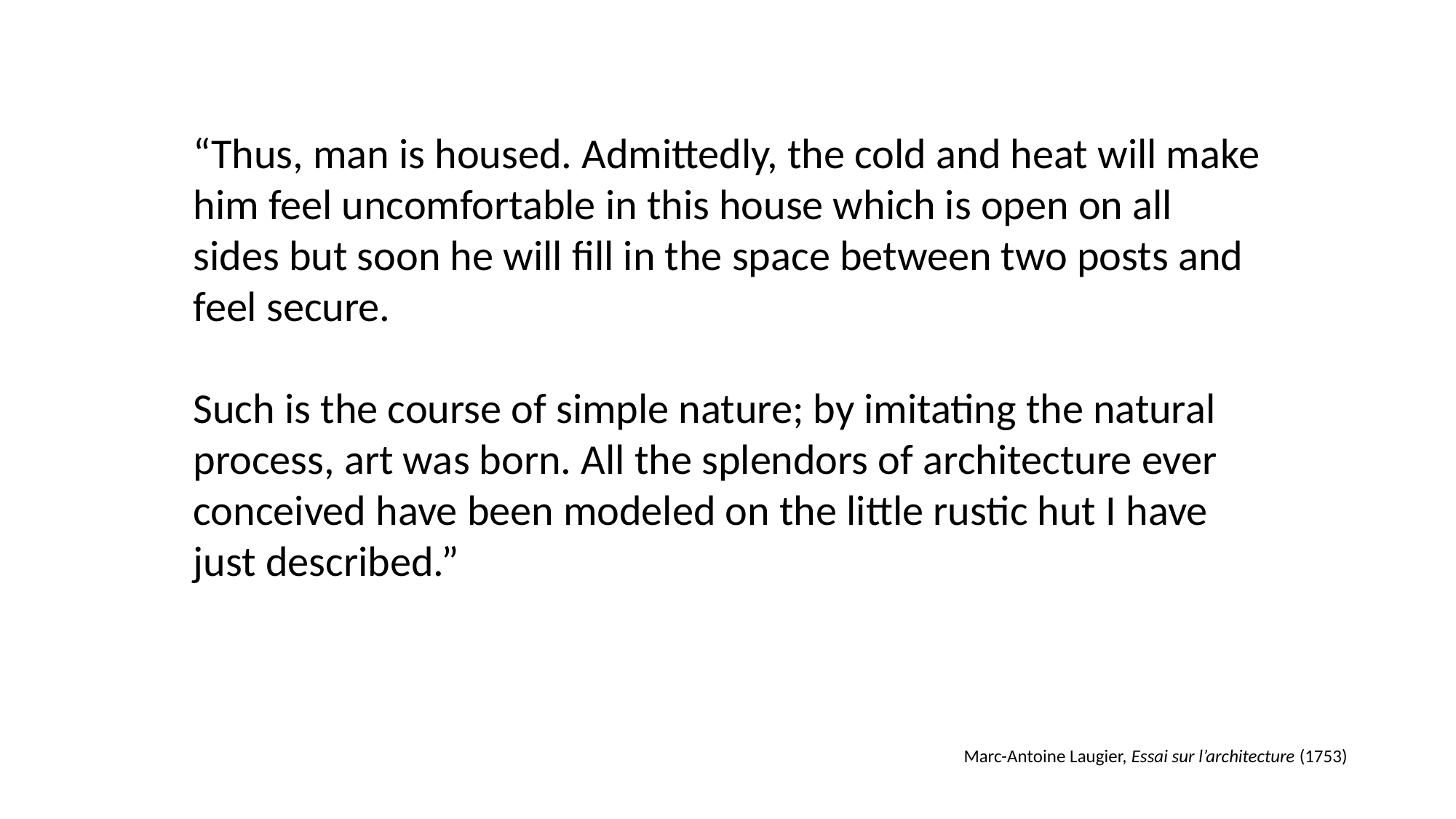

“Thus, man is housed. Admittedly, the cold and heat will make him feel uncomfortable in this house which is open on all sides but soon he will fill in the space between two posts and feel secure.

Such is the course of simple nature; by imitating the natural process, art was born. All the splendors of architecture ever conceived have been modeled on the little rustic hut I have just described.”
Marc-Antoine Laugier, Essai sur l’architecture (1753)